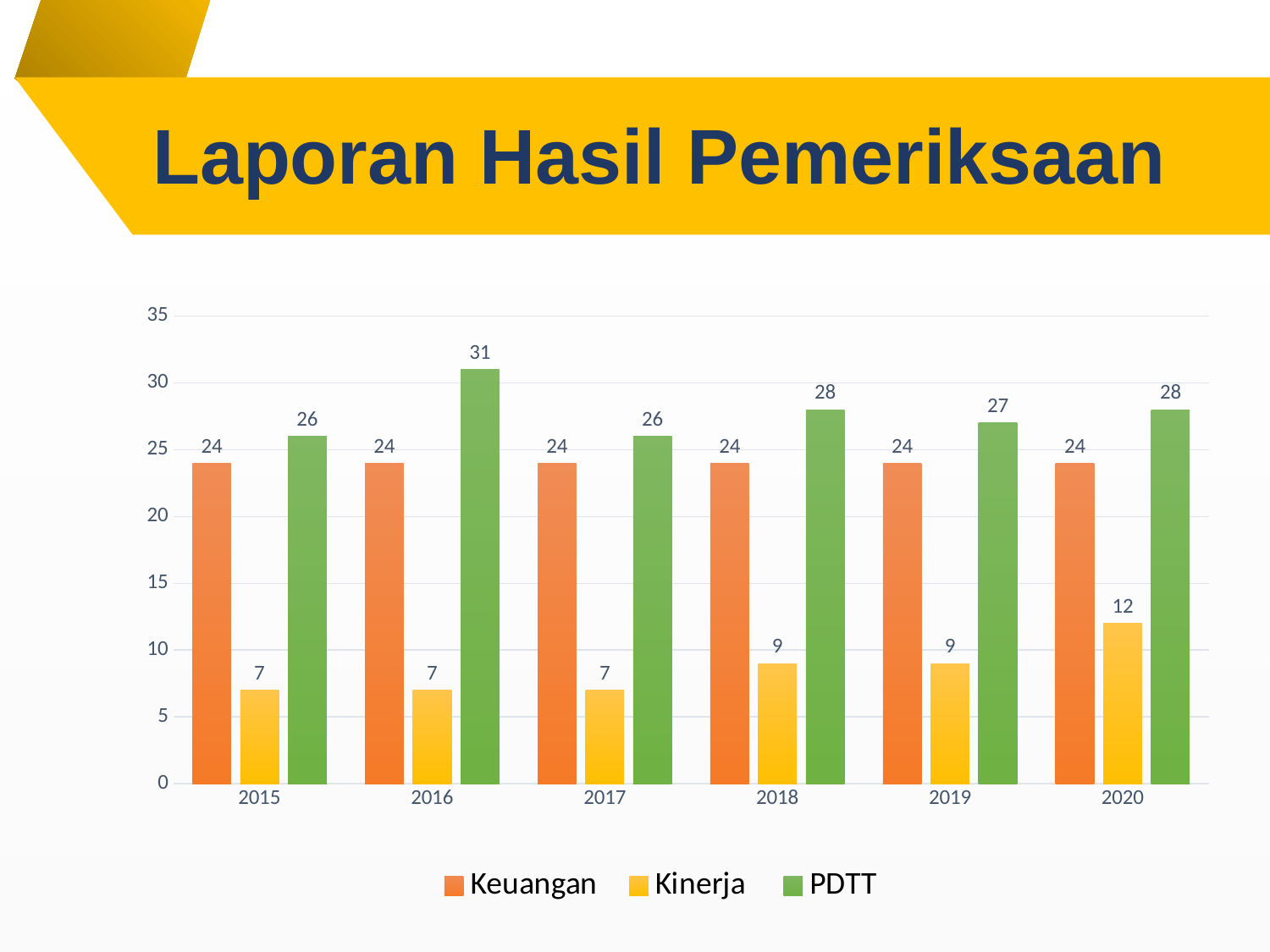

# Laporan Hasil Pemeriksaan

### Chart

| Category | Keuangan | Kinerja  | PDTT |
|---|---|---|---|
| 2015 | 24.0 | 7.0 | 26.0 |
| 2016 | 24.0 | 7.0 | 31.0 |
| 2017 | 24.0 | 7.0 | 26.0 |
| 2018 | 24.0 | 9.0 | 28.0 |
| 2019 | 24.0 | 9.0 | 27.0 |
| 2020 | 24.0 | 12.0 | 28.0 |